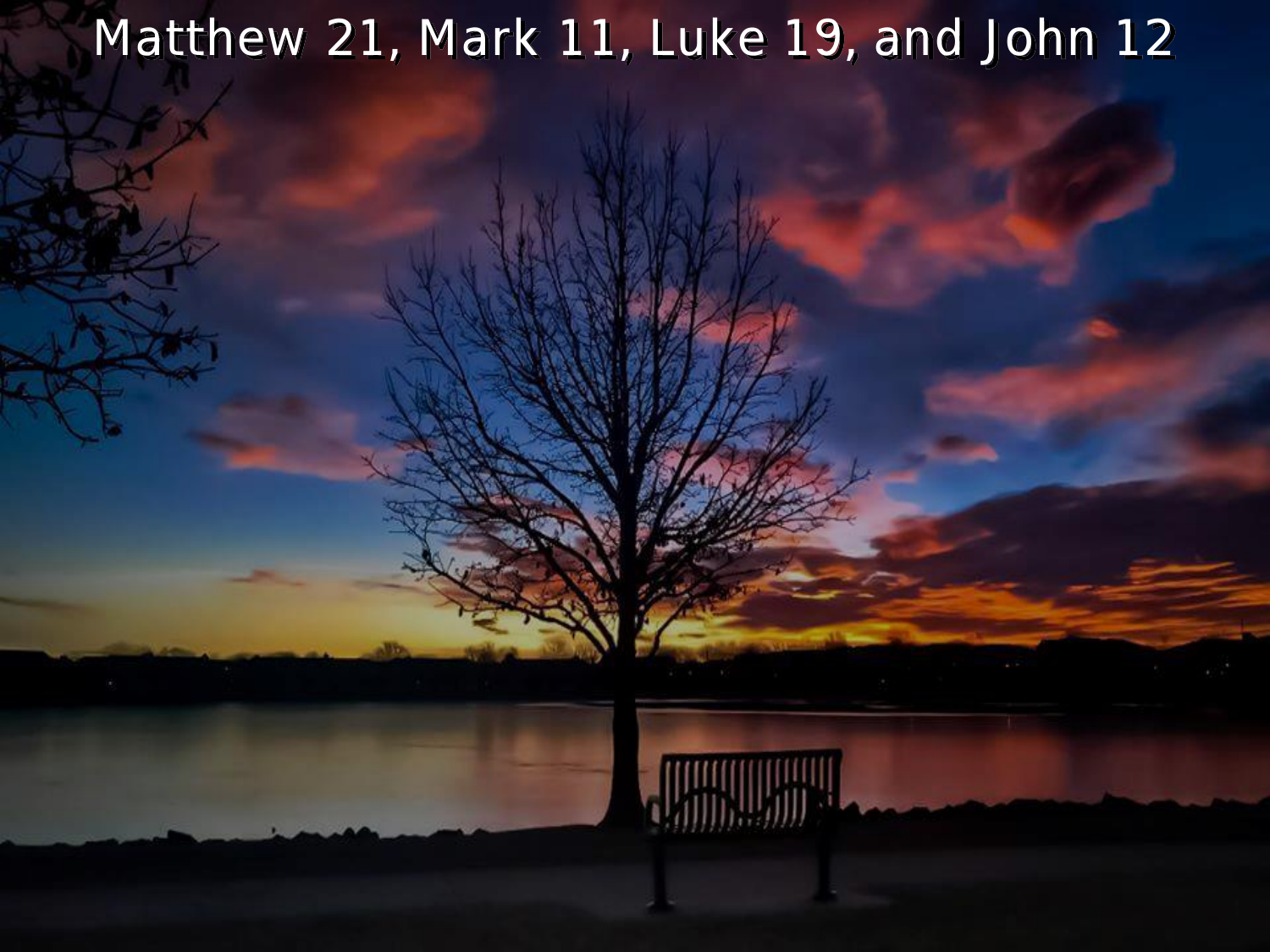

Matthew 21, Mark 11, Luke 19, and John 12